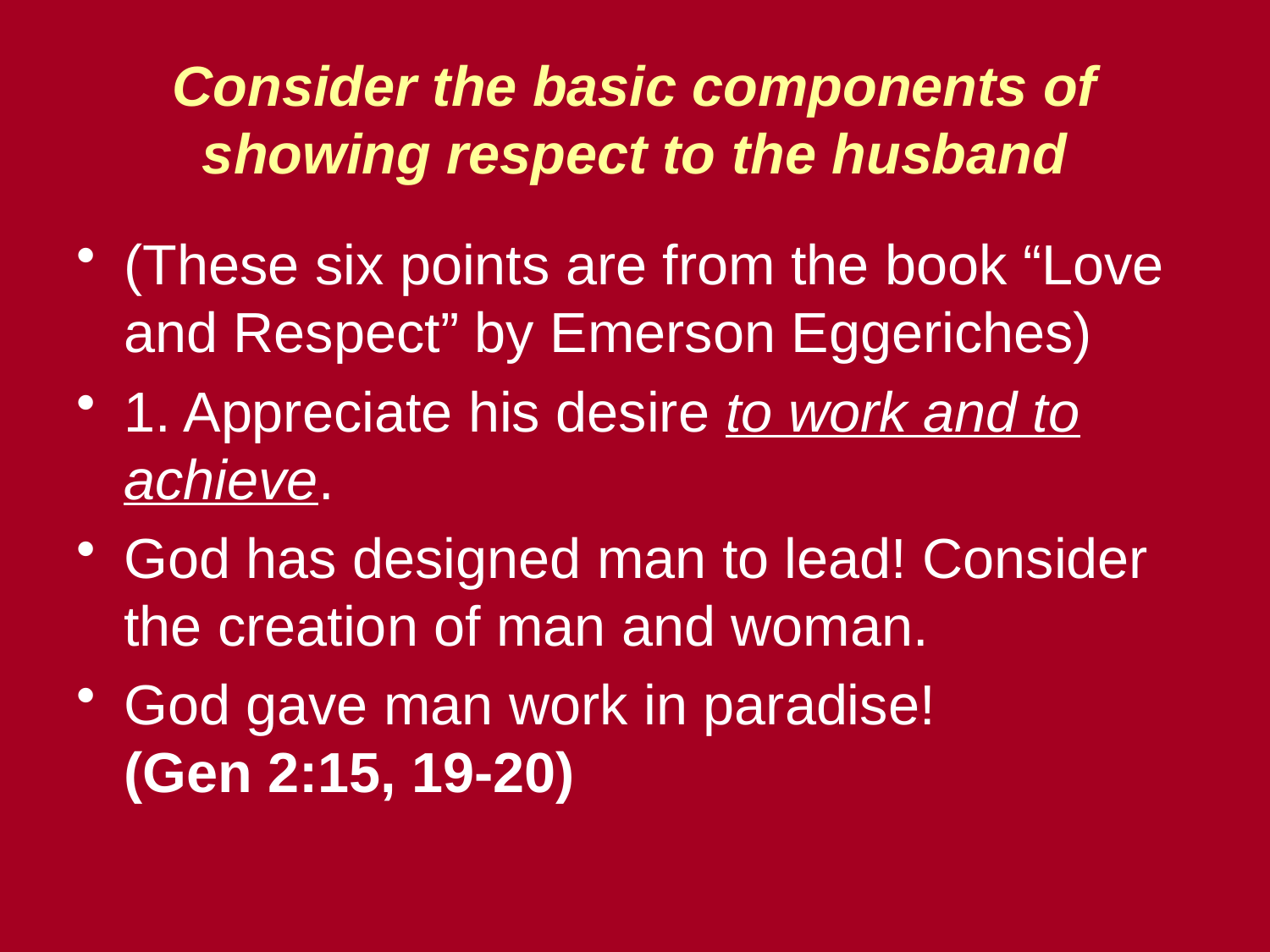

# Consider the basic components of showing respect to the husband
(These six points are from the book “Love and Respect” by Emerson Eggeriches)
1. Appreciate his desire to work and to achieve.
God has designed man to lead! Consider the creation of man and woman.
God gave man work in paradise!
(Gen 2:15, 19-20)